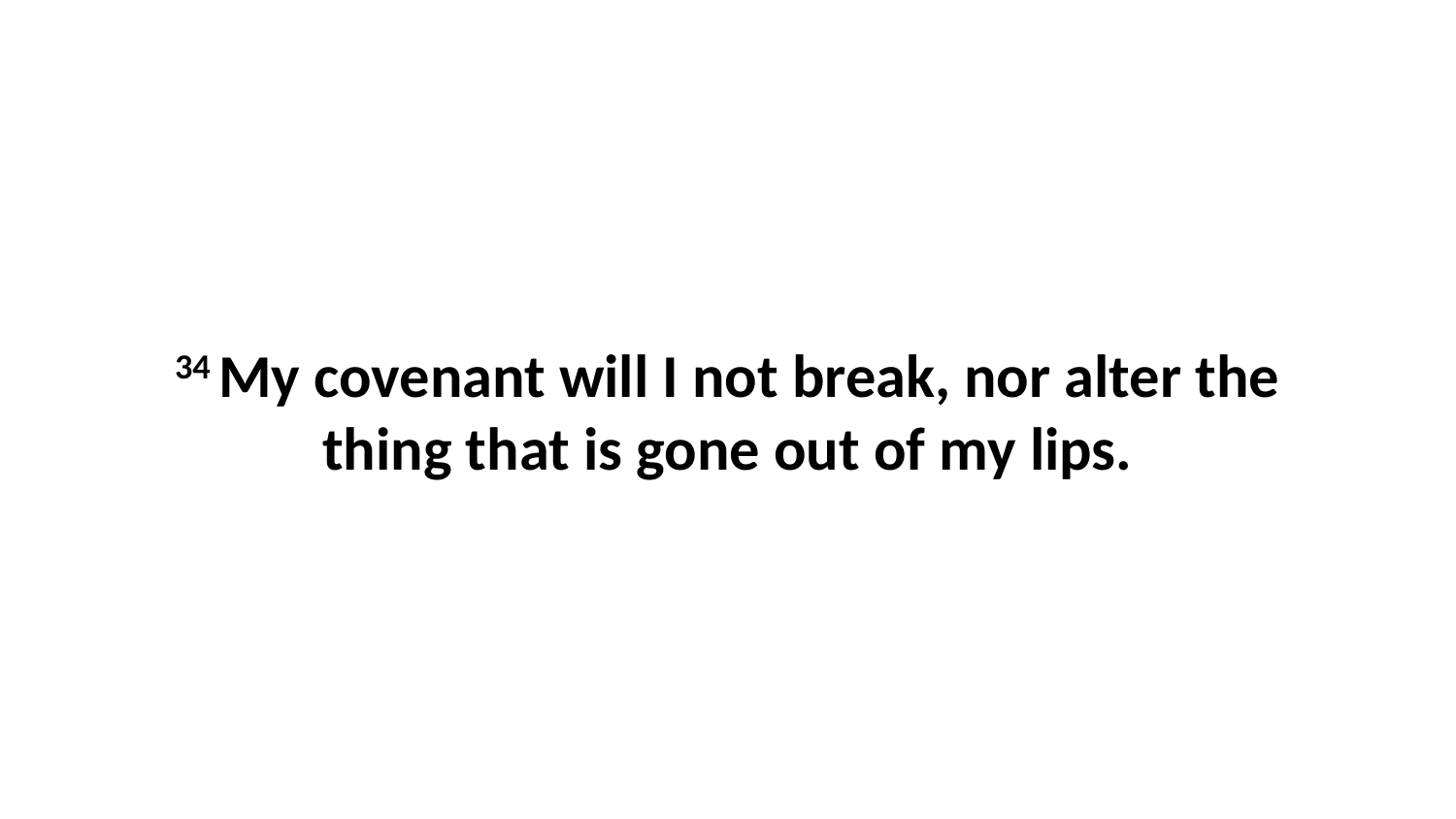

34 My covenant will I not break, nor alter the thing that is gone out of my lips.